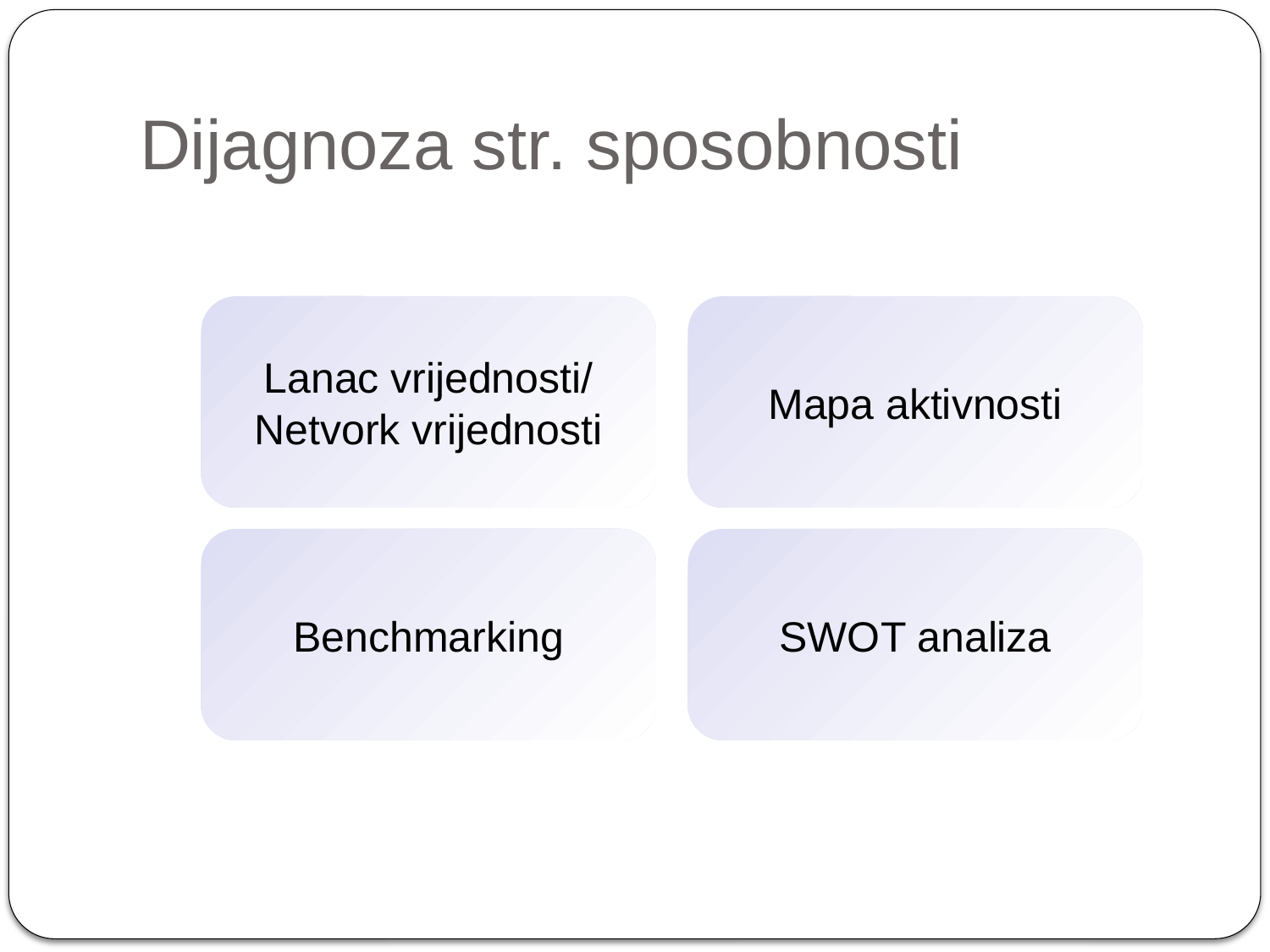

# Dijagnoza str. sposobnosti

Lanac vrijednosti/
Netvork vrijednosti
Mapa aktivnosti
Benchmarking
SWOT analiza